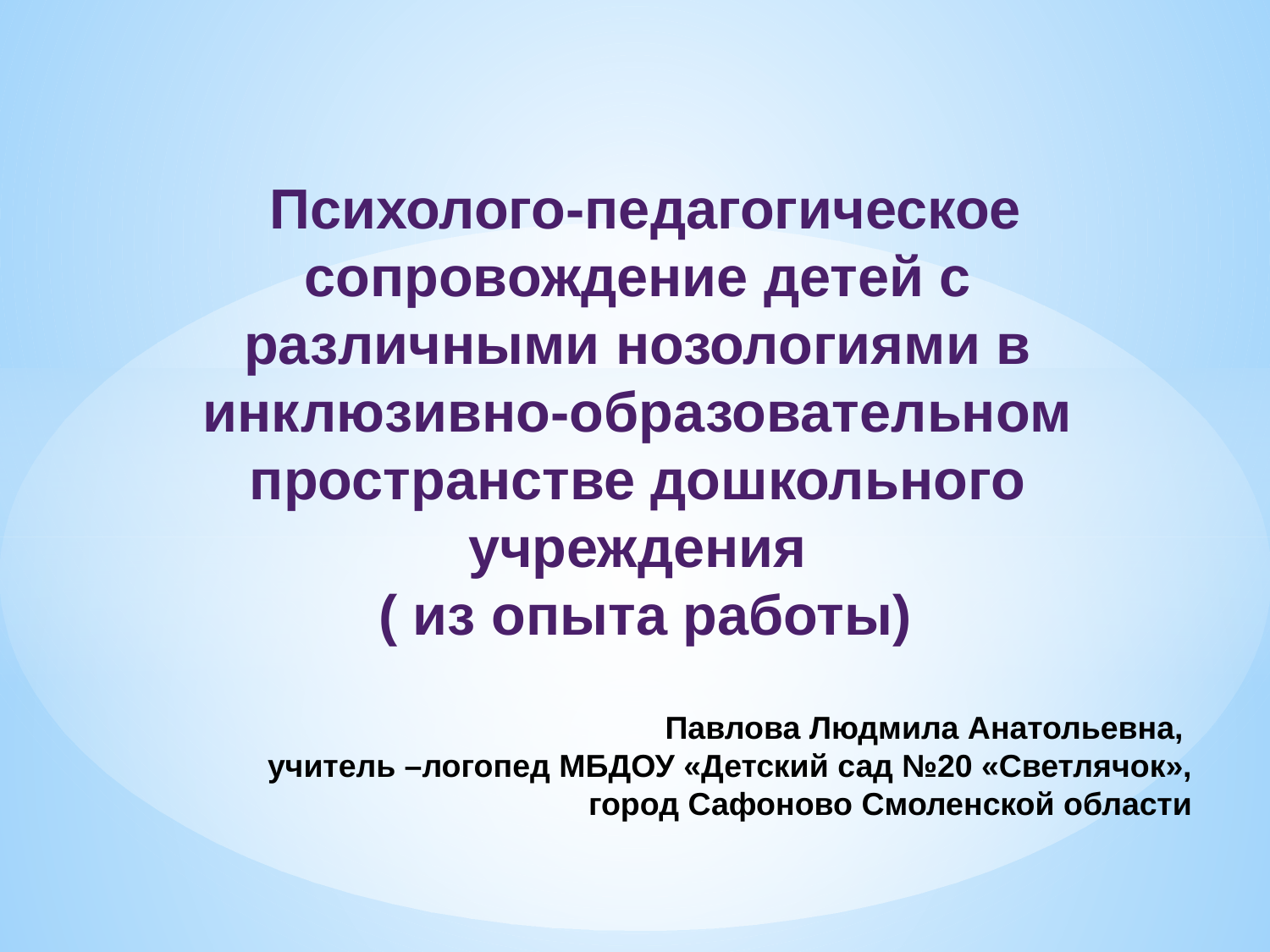

# Психолого-педагогическое сопровождение детей с различными нозологиями в инклюзивно-образовательном пространстве дошкольного учреждения ( из опыта работы)
 Павлова Людмила Анатольевна,
учитель –логопед МБДОУ «Детский сад №20 «Светлячок»,
 город Сафоново Смоленской области